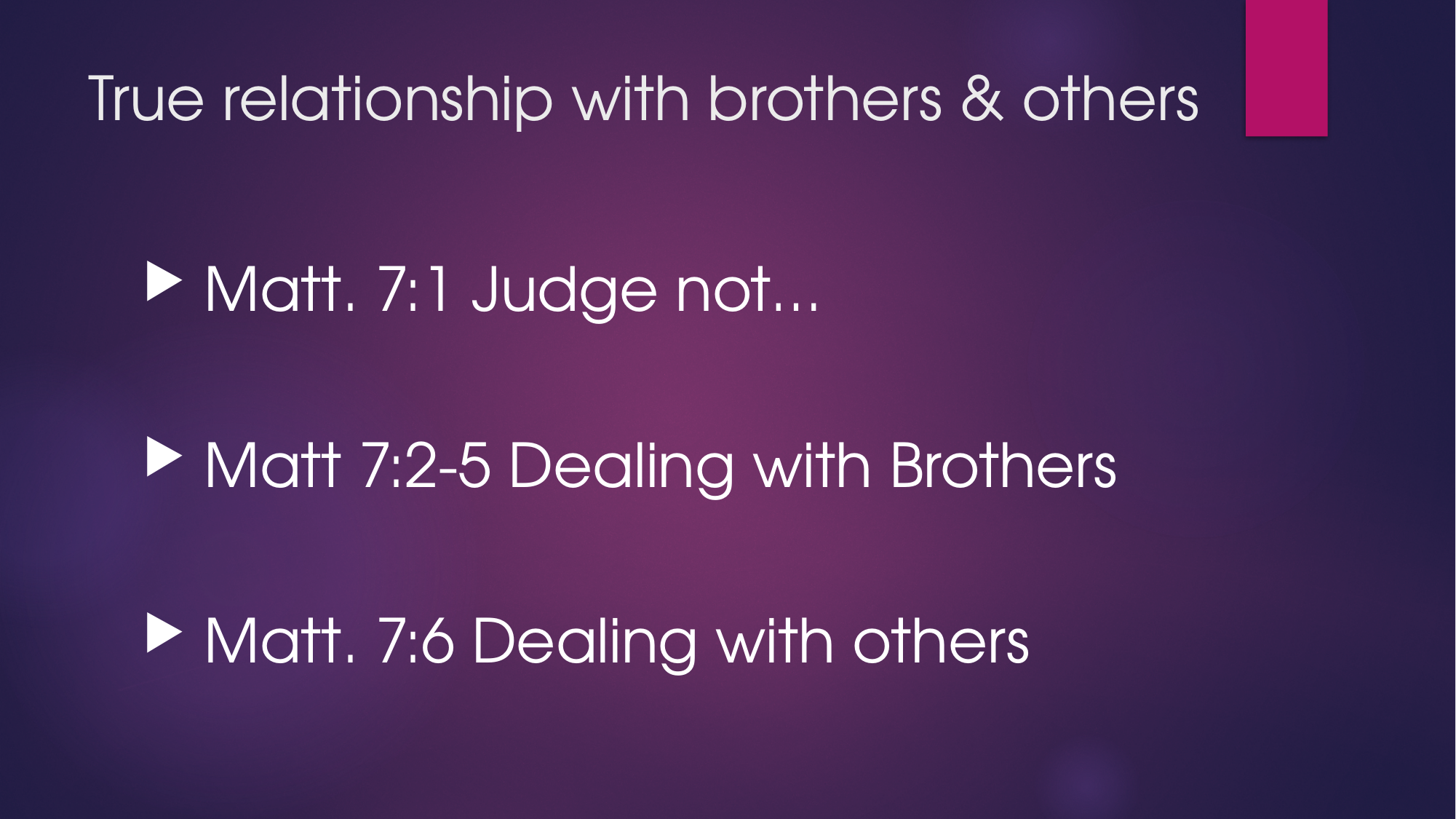

# True relationship with brothers & others
 Matt. 7:1 Judge not…

 Matt 7:2-5 Dealing with Brothers

 Matt. 7:6 Dealing with others